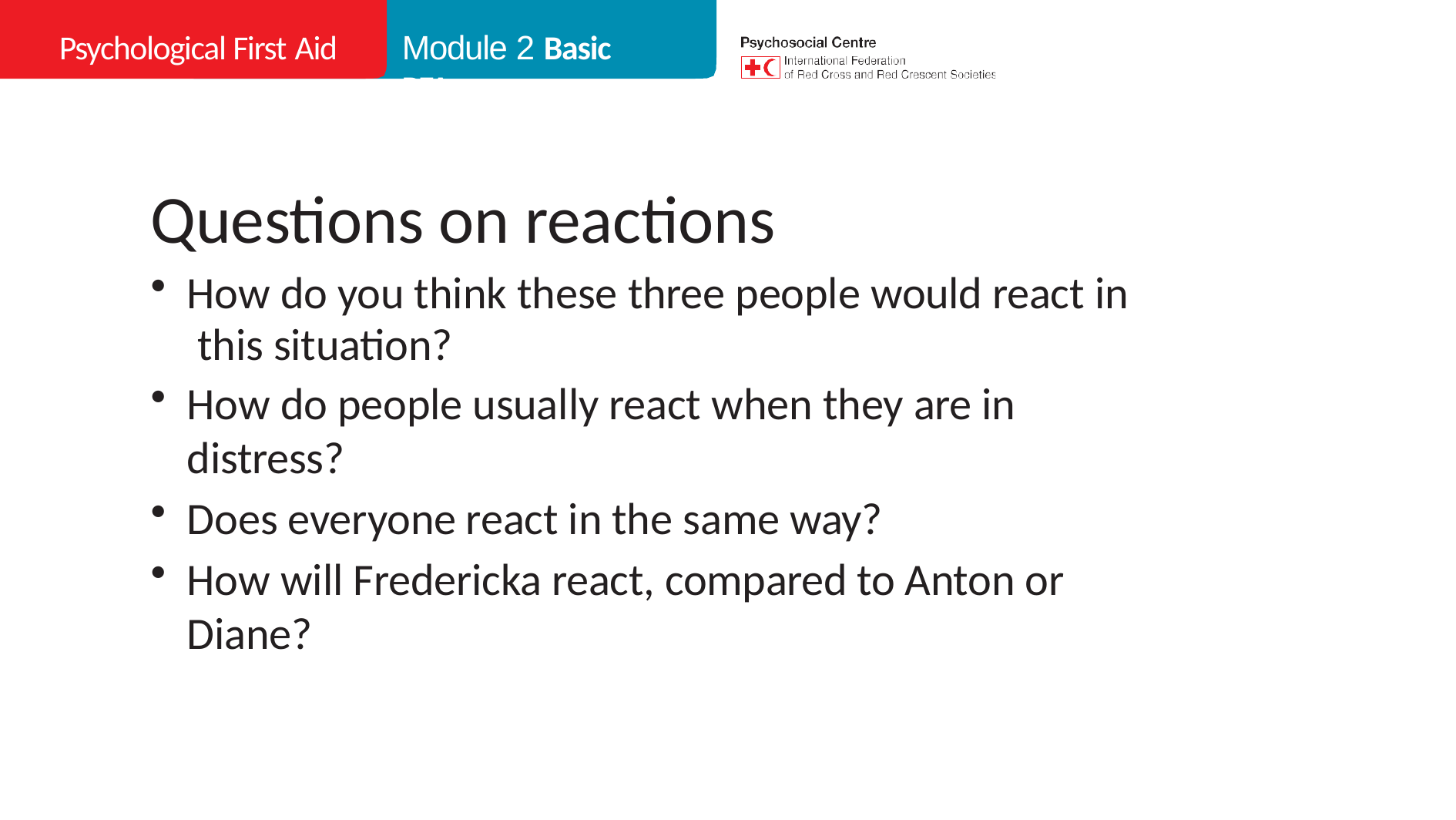

Psychological First Aid
Module 2 Basic PFA

# Questions on reactions
How do you think these three people would react in  this situation?
How do people usually react when they are in distress?
Does everyone react in the same way?
How will Fredericka react, compared to Anton or Diane?